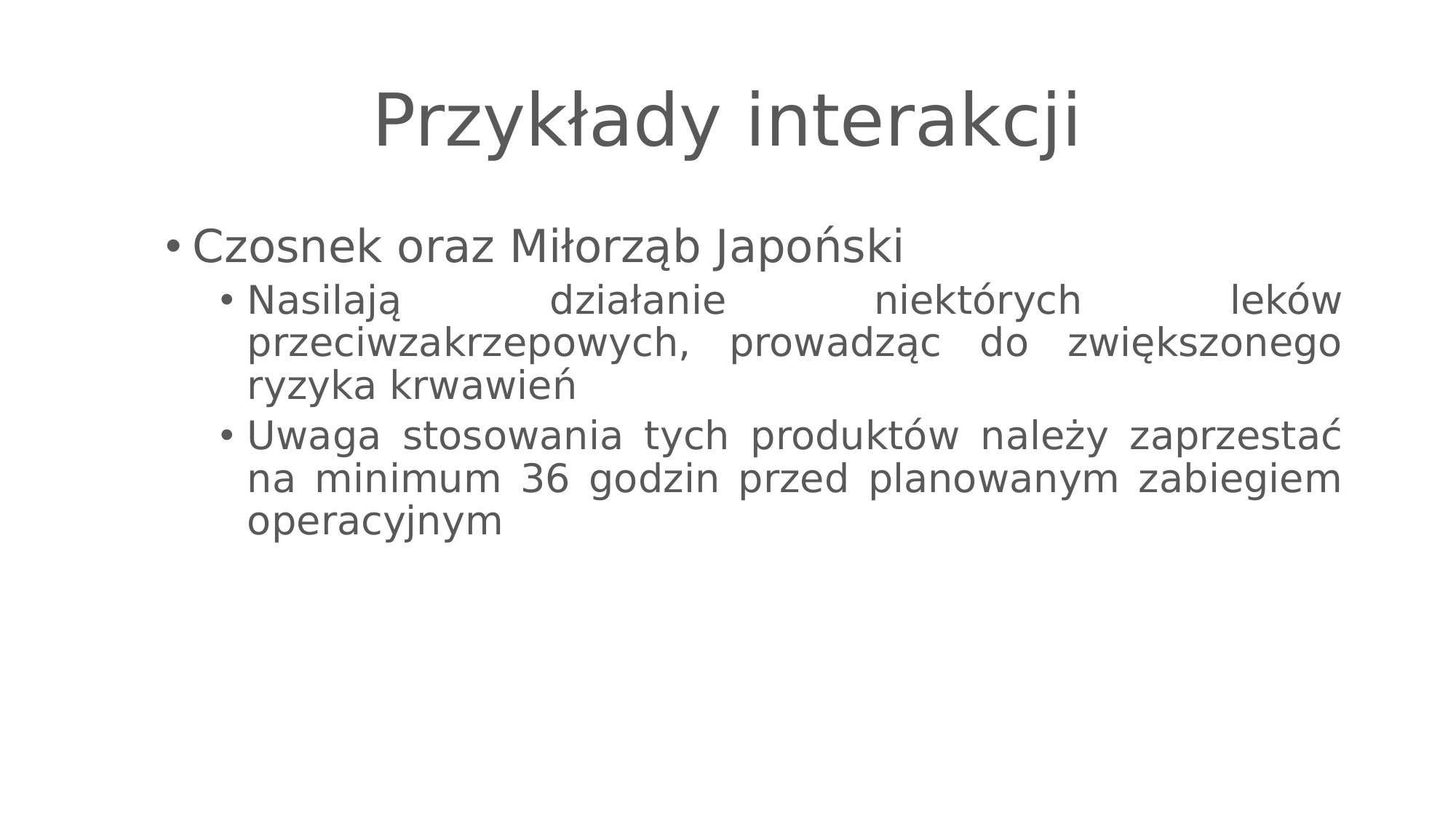

# Przykłady interakcji
Czosnek oraz Miłorząb Japoński
Nasilają działanie niektórych leków przeciwzakrzepowych, prowadząc do zwiększonego ryzyka krwawień
Uwaga stosowania tych produktów należy zaprzestać na minimum 36 godzin przed planowanym zabiegiem operacyjnym